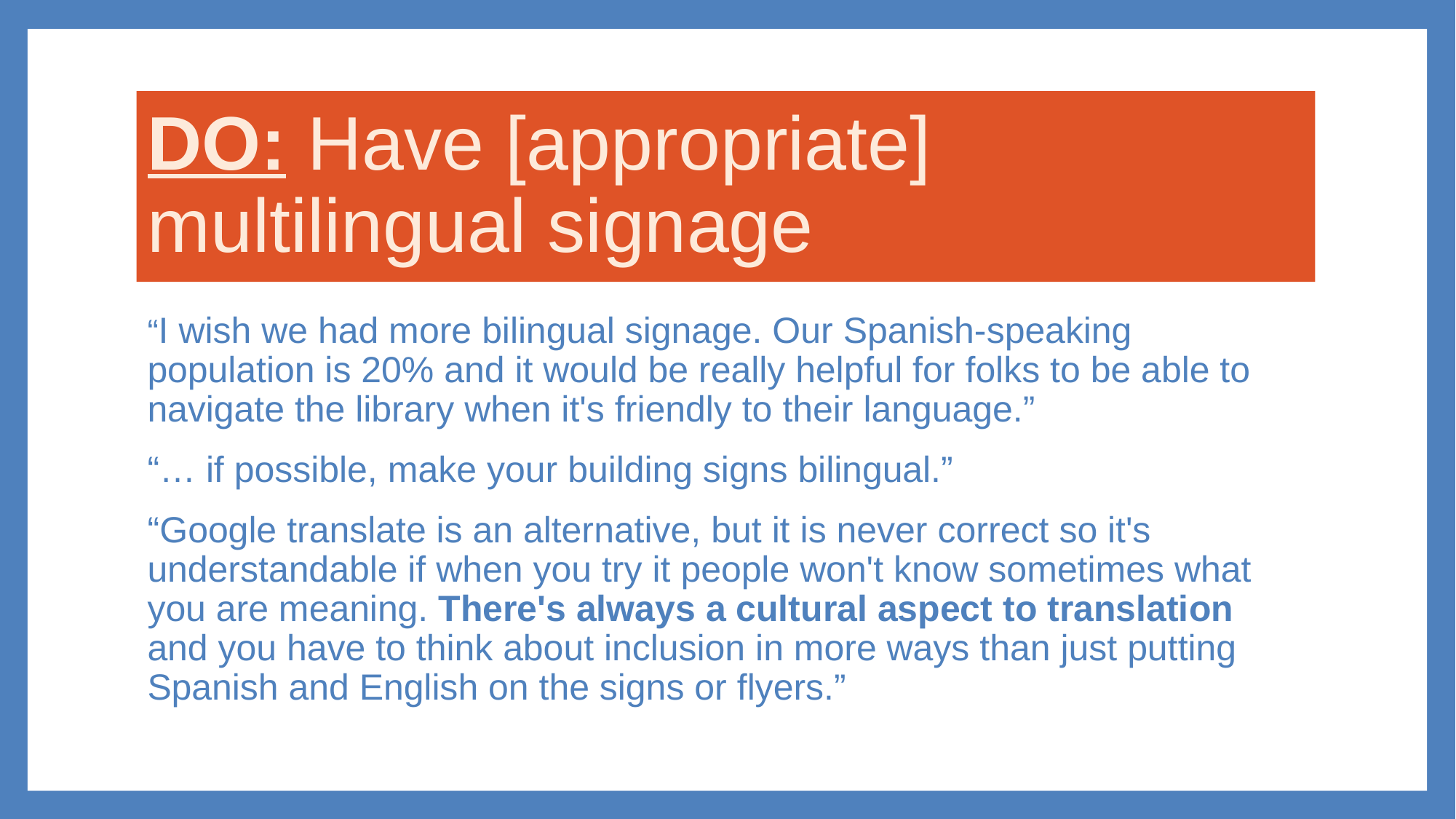

# DO: Have [appropriate] multilingual signage
“I wish we had more bilingual signage. Our Spanish-speaking population is 20% and it would be really helpful for folks to be able to navigate the library when it's friendly to their language.”
“… if possible, make your building signs bilingual.”
“Google translate is an alternative, but it is never correct so it's understandable if when you try it people won't know sometimes what you are meaning. There's always a cultural aspect to translation and you have to think about inclusion in more ways than just putting Spanish and English on the signs or flyers.”